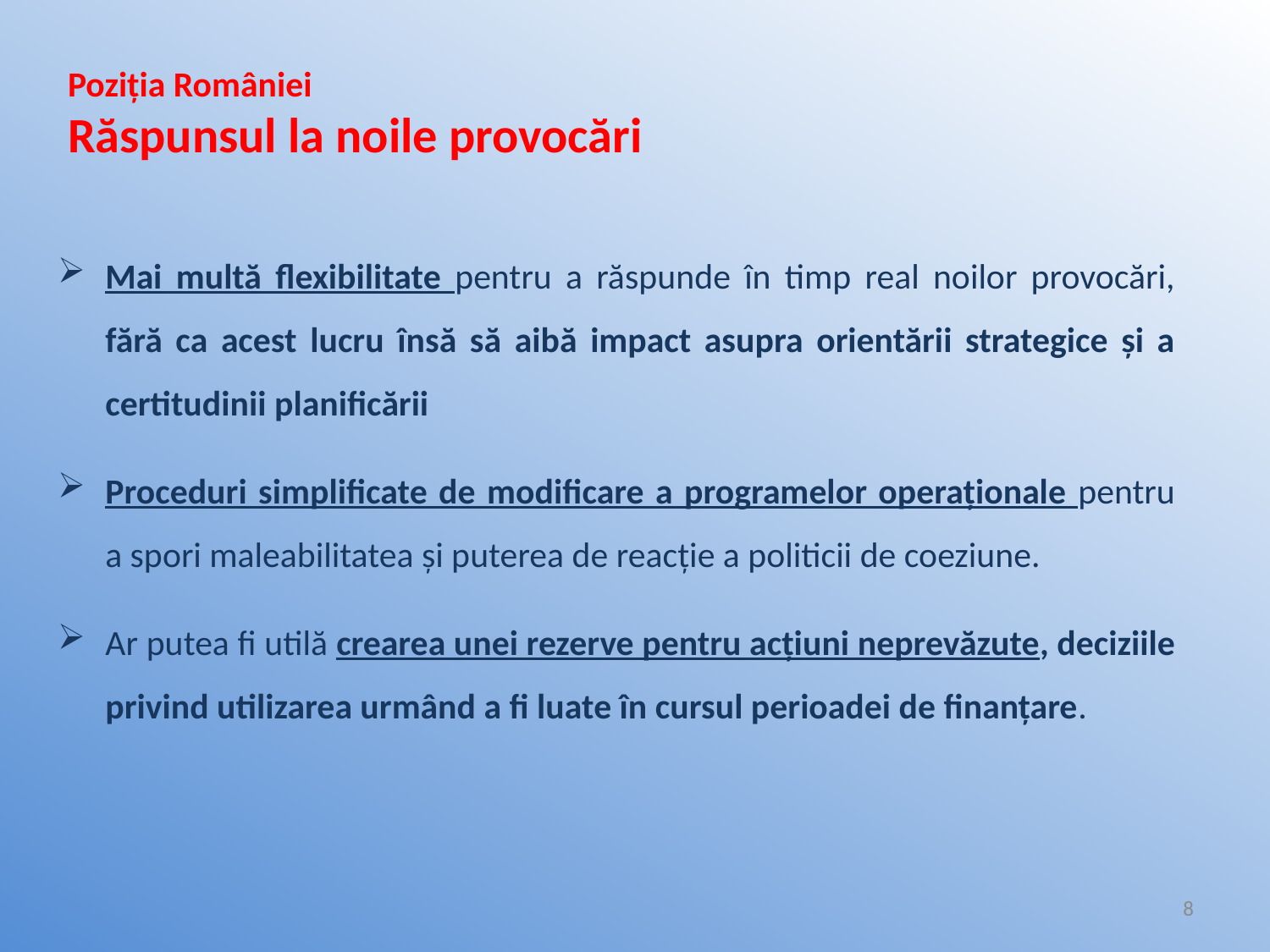

# Poziția României Răspunsul la noile provocări
Mai multă flexibilitate pentru a răspunde în timp real noilor provocări, fără ca acest lucru însă să aibă impact asupra orientării strategice și a certitudinii planificării
Proceduri simplificate de modificare a programelor operaționale pentru a spori maleabilitatea și puterea de reacție a politicii de coeziune.
Ar putea fi utilă crearea unei rezerve pentru acțiuni neprevăzute, deciziile privind utilizarea urmând a fi luate în cursul perioadei de finanțare.

8